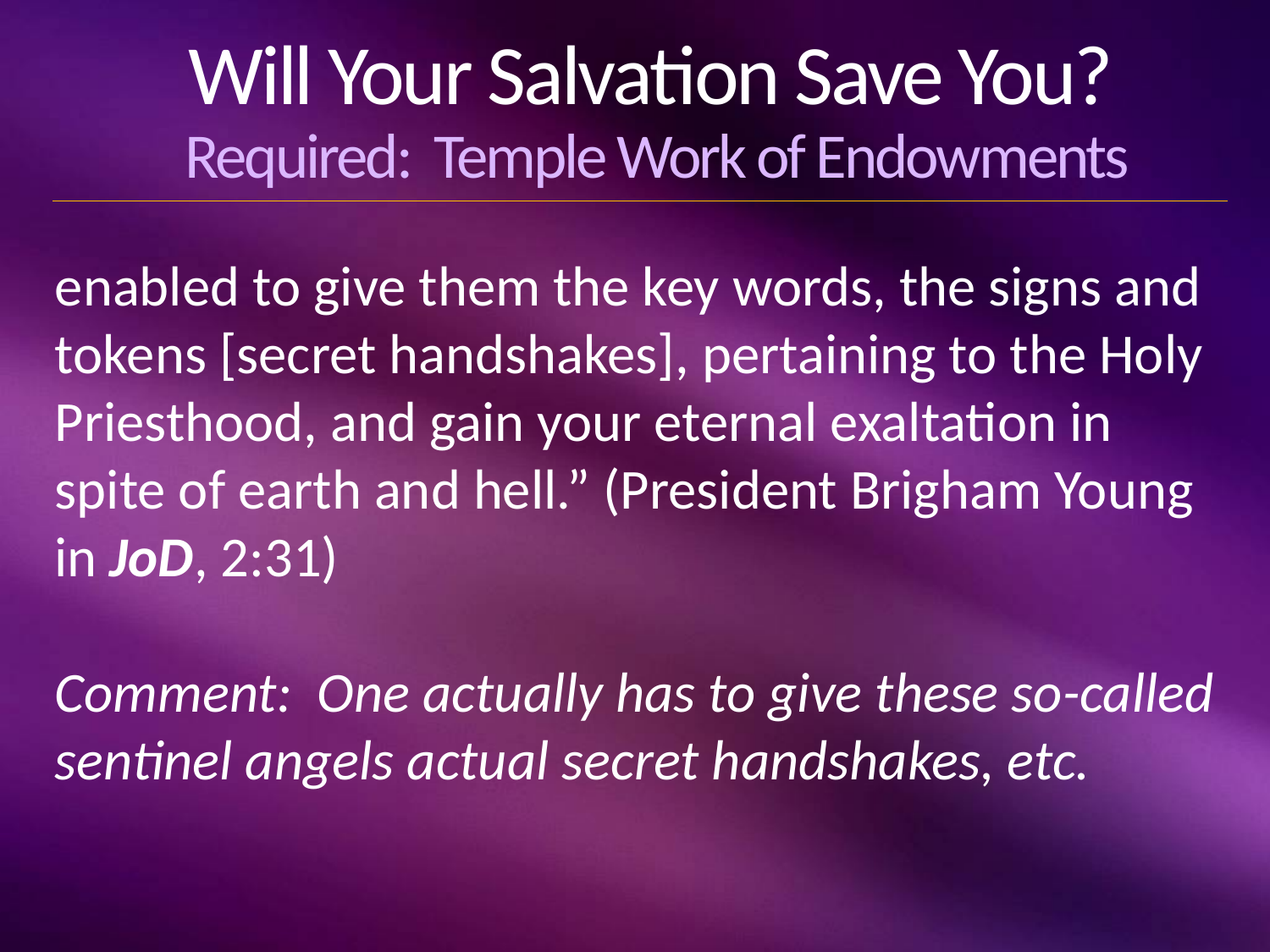

# Will Your Salvation Save You? Required:  Temple Work of Endowments
enabled to give them the key words, the signs and tokens [secret handshakes], pertaining to the Holy Priesthood, and gain your eternal exaltation in spite of earth and hell.” (President Brigham Young in JoD, 2:31)

Comment:  One actually has to give these so-called sentinel angels actual secret handshakes, etc.